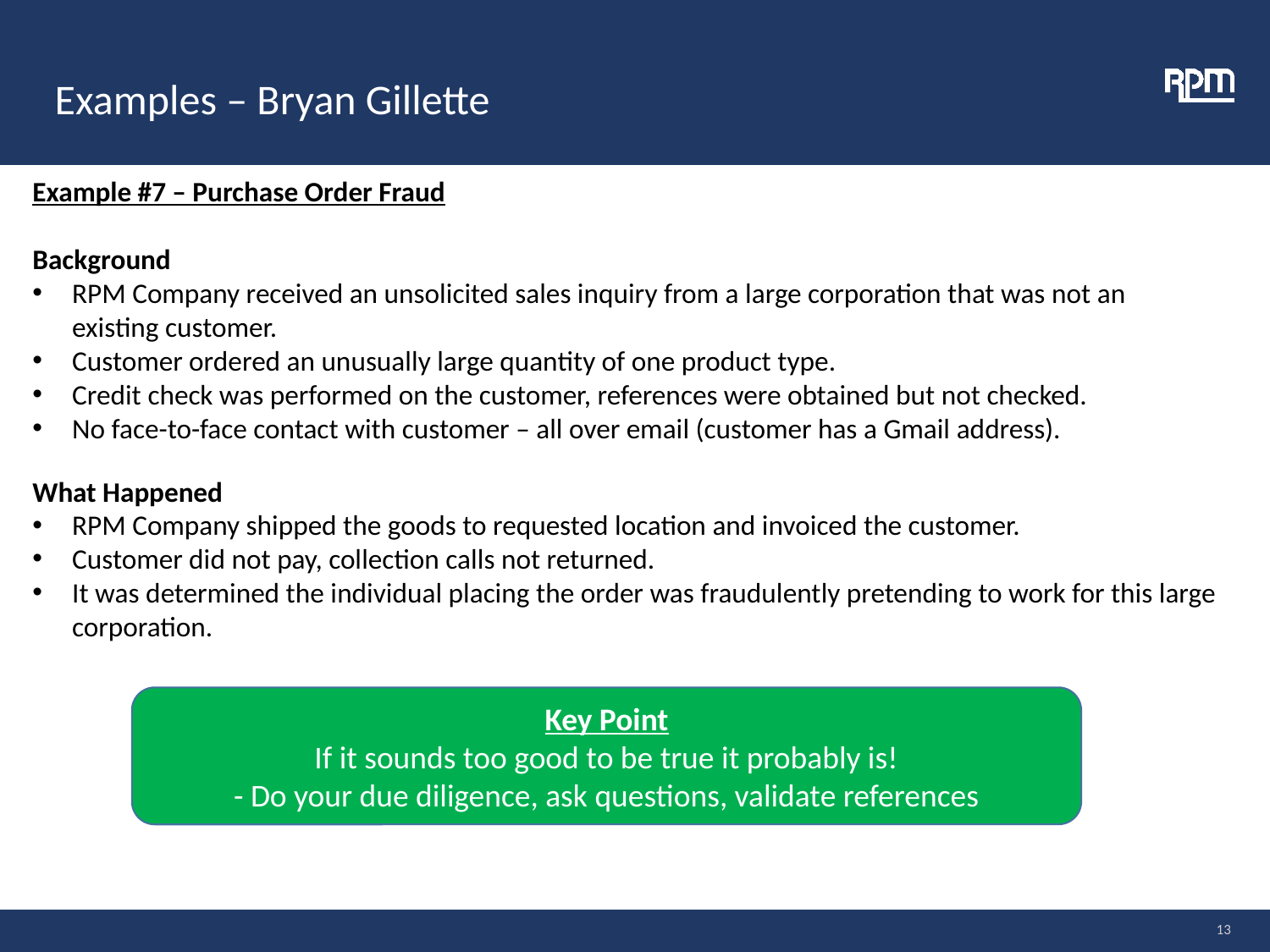

Examples – Bryan Gillette
Example #7 – Purchase Order Fraud

Background
RPM Company received an unsolicited sales inquiry from a large corporation that was not an existing customer.
Customer ordered an unusually large quantity of one product type.
Credit check was performed on the customer, references were obtained but not checked.
No face-to-face contact with customer – all over email (customer has a Gmail address).

What Happened
RPM Company shipped the goods to requested location and invoiced the customer.
Customer did not pay, collection calls not returned.
It was determined the individual placing the order was fraudulently pretending to work for this large corporation.
Key Point
If it sounds too good to be true it probably is!
- Do your due diligence, ask questions, validate references